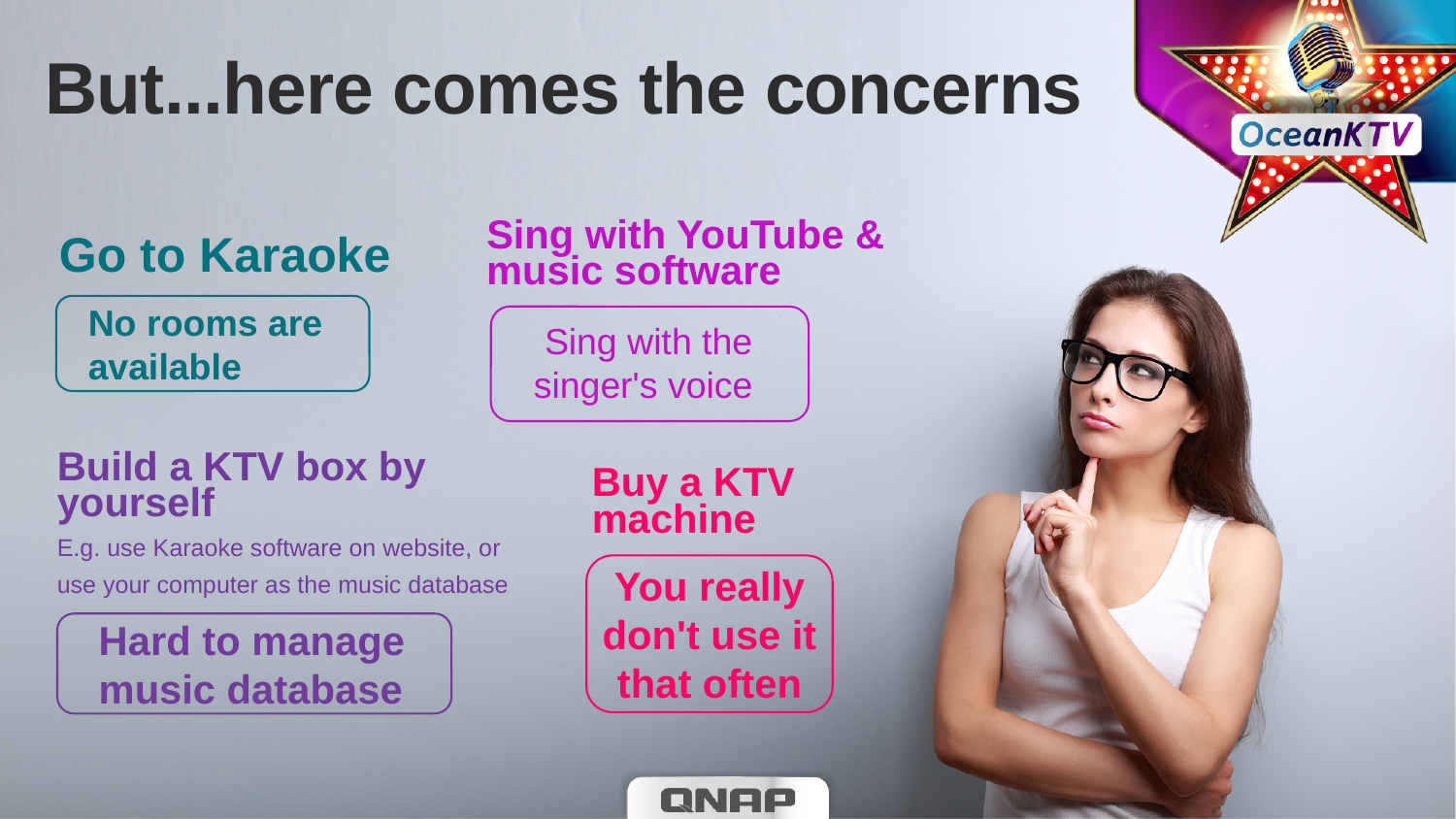

But...here comes the concerns
Go to Karaoke
Sing with YouTube & music software

Sing with the singer's voice
No rooms are available
Build a KTV box by yourself
E.g. use Karaoke software on website, or use your computer as the music database

Buy a KTV machine

You really don't use it that often

Hard to manage music database